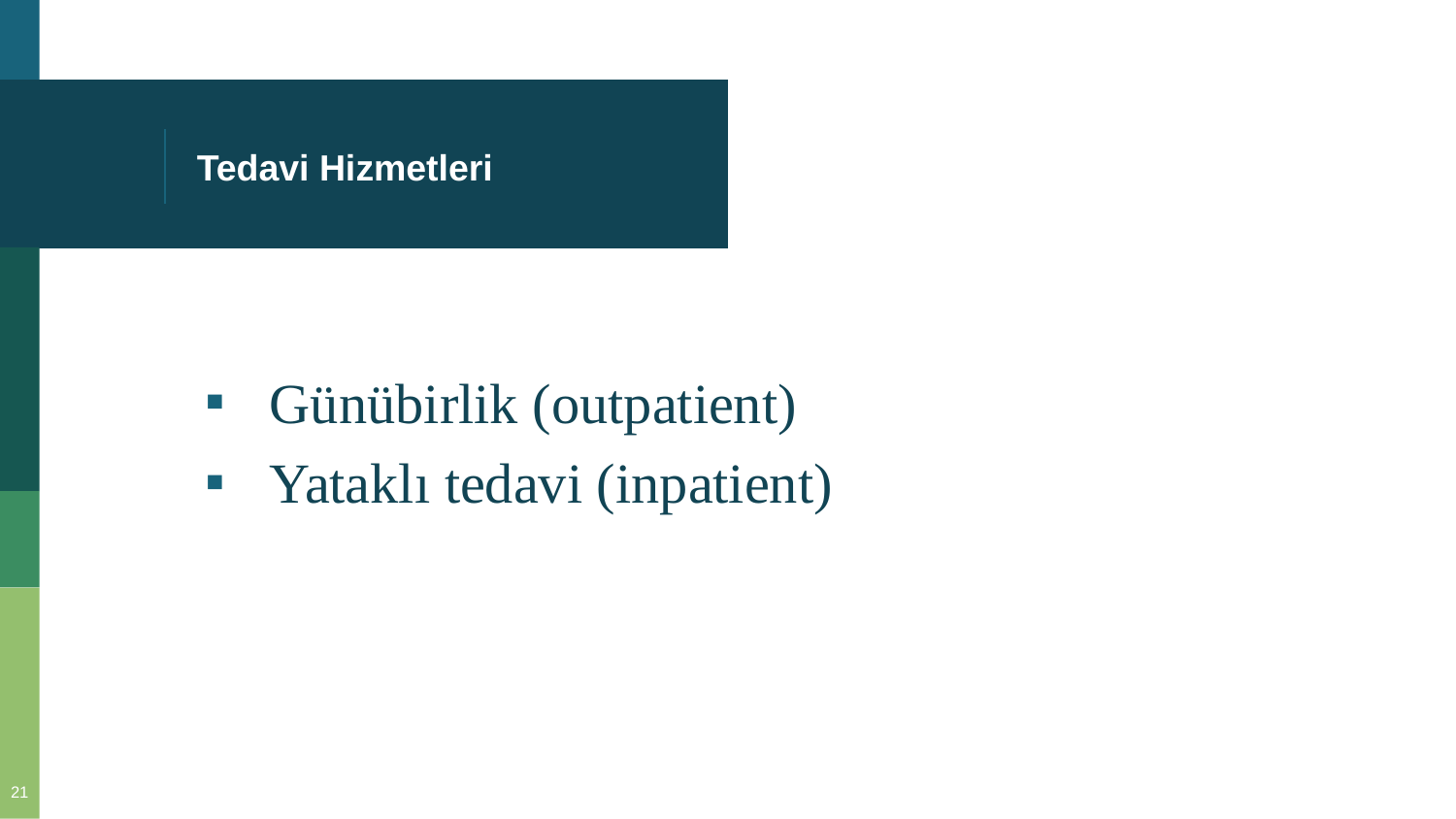

# Tedavi Hizmetleri
Günübirlik (outpatient)
Yataklı tedavi (inpatient)

21